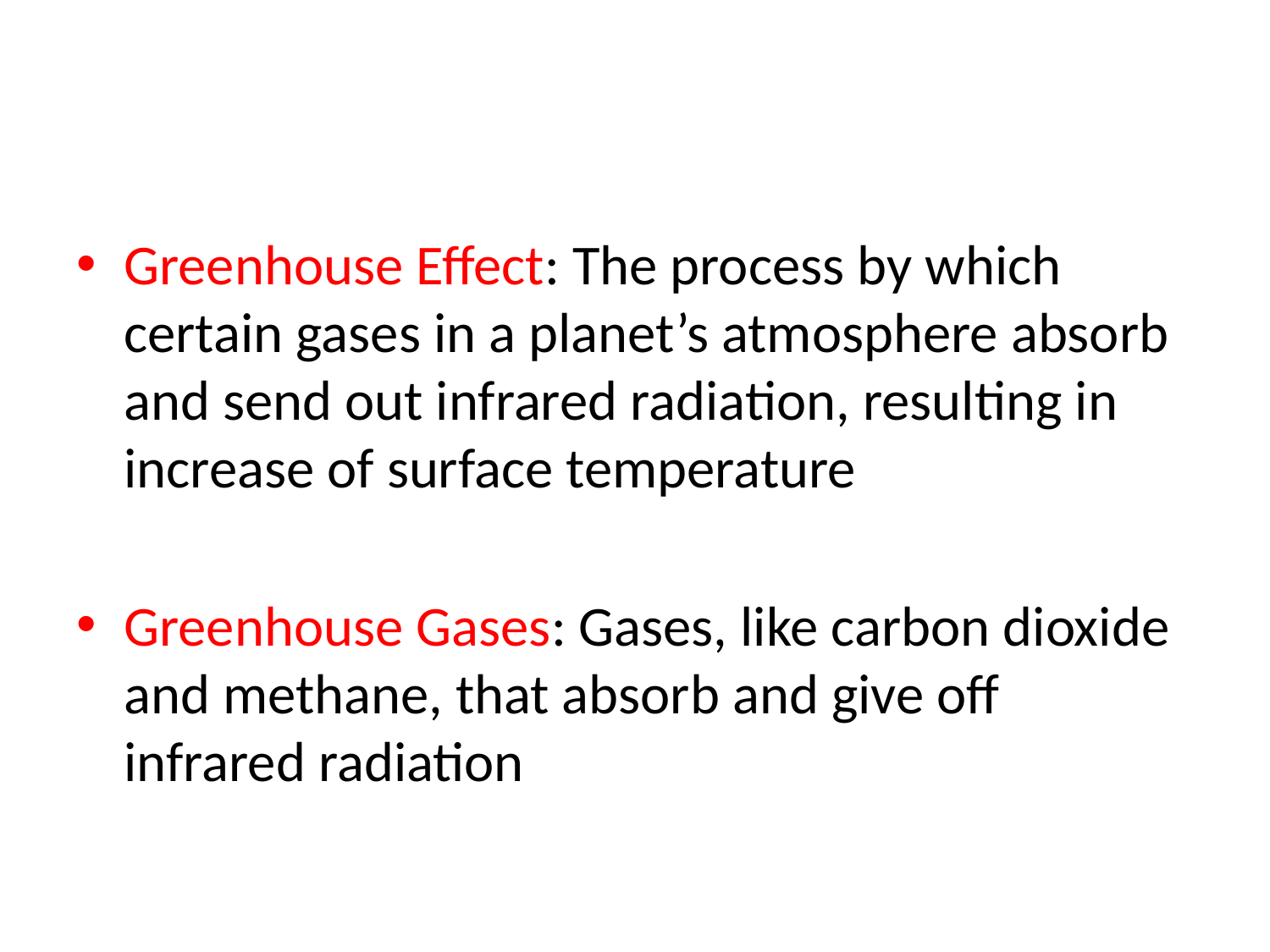

#
Greenhouse Effect: The process by which certain gases in a planet’s atmosphere absorb  and send out infrared radiation, resulting in increase of surface temperature

Greenhouse Gases: Gases, like carbon dioxide and methane, that absorb and give off infrared radiation